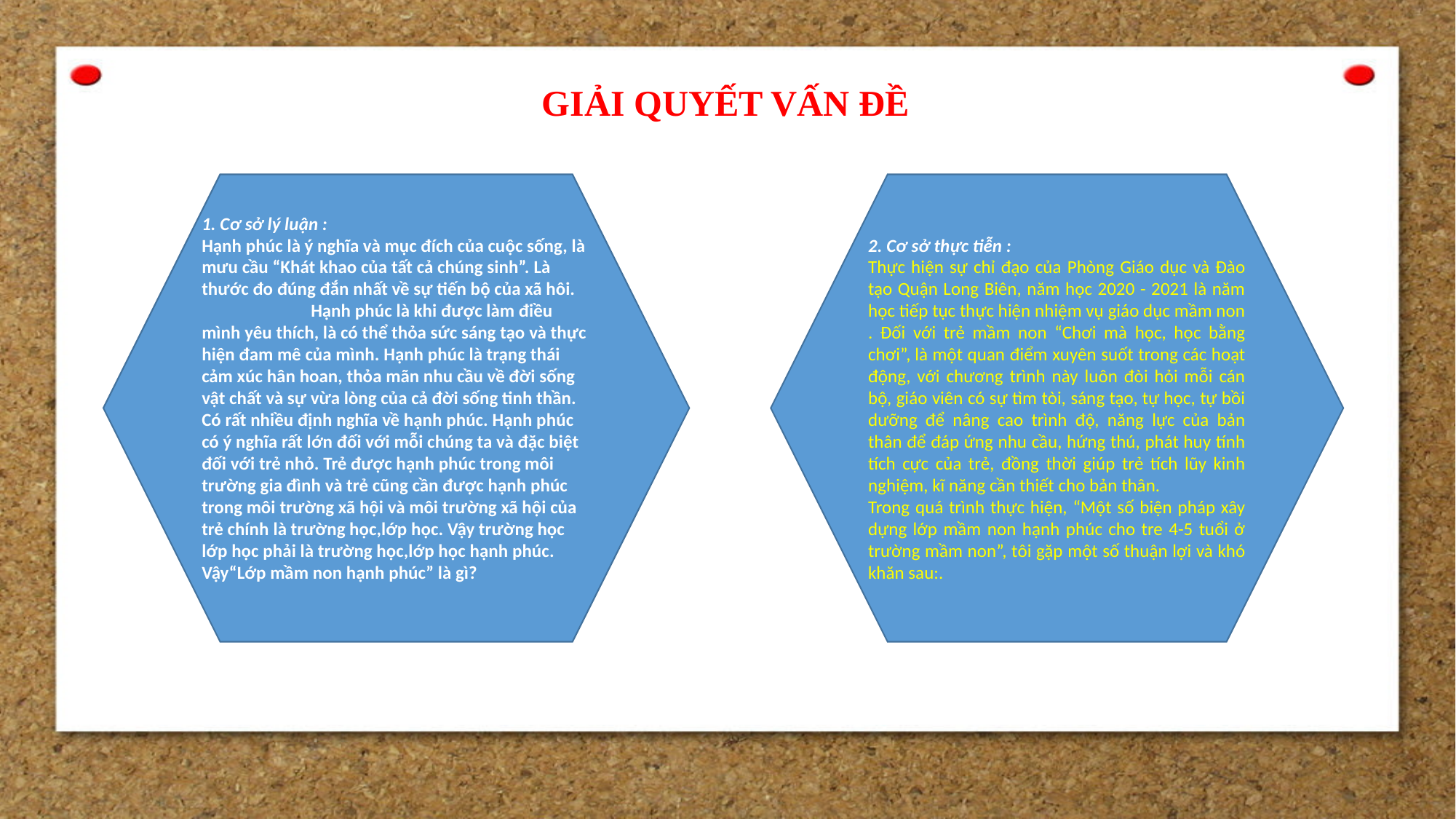

GIẢI QUYẾT VẤN ĐỀ
1. Cơ sở lý luận :
Hạnh phúc là ý nghĩa và mục đích của cuộc sống, là mưu cầu “Khát khao của tất cả chúng sinh”. Là thước đo đúng đắn nhất về sự tiến bộ của xã hôi.
	Hạnh phúc là khi được làm điều mình yêu thích, là có thể thỏa sức sáng tạo và thực hiện đam mê của mình. Hạnh phúc là trạng thái cảm xúc hân hoan, thỏa mãn nhu cầu về đời sống vật chất và sự vừa lòng của cả đời sống tinh thần. Có rất nhiều định nghĩa về hạnh phúc. Hạnh phúc có ý nghĩa rất lớn đối với mỗi chúng ta và đặc biệt đối với trẻ nhỏ. Trẻ được hạnh phúc trong môi trường gia đình và trẻ cũng cần được hạnh phúc trong môi trường xã hội và môi trường xã hội của trẻ chính là trường học,lớp học. Vậy trường học lớp học phải là trường học,lớp học hạnh phúc. Vậy“Lớp mầm non hạnh phúc” là gì?

2. Cơ sở thực tiễn :
Thực hiện sự chỉ đạo của Phòng Giáo dục và Đào tạo Quận Long Biên, năm học 2020 - 2021 là năm học tiếp tục thực hiện nhiệm vụ giáo dục mầm non . Đối với trẻ mầm non “Chơi mà học, học bằng chơi”, là một quan điểm xuyên suốt trong các hoạt động, với chương trình này luôn đòi hỏi mỗi cán bộ, giáo viên có sự tìm tòi, sáng tạo, tự học, tự bồi dưỡng để nâng cao trình độ, năng lực của bản thân để đáp ứng nhu cầu, hứng thú, phát huy tính tích cực của trẻ, đồng thời giúp trẻ tích lũy kinh nghiệm, kĩ năng cần thiết cho bản thân.
Trong quá trình thực hiện, “Một số biện pháp xây dựng lớp mầm non hạnh phúc cho tre 4-5 tuổi ở trường mầm non”, tôi gặp một số thuận lợi và khó khăn sau:.